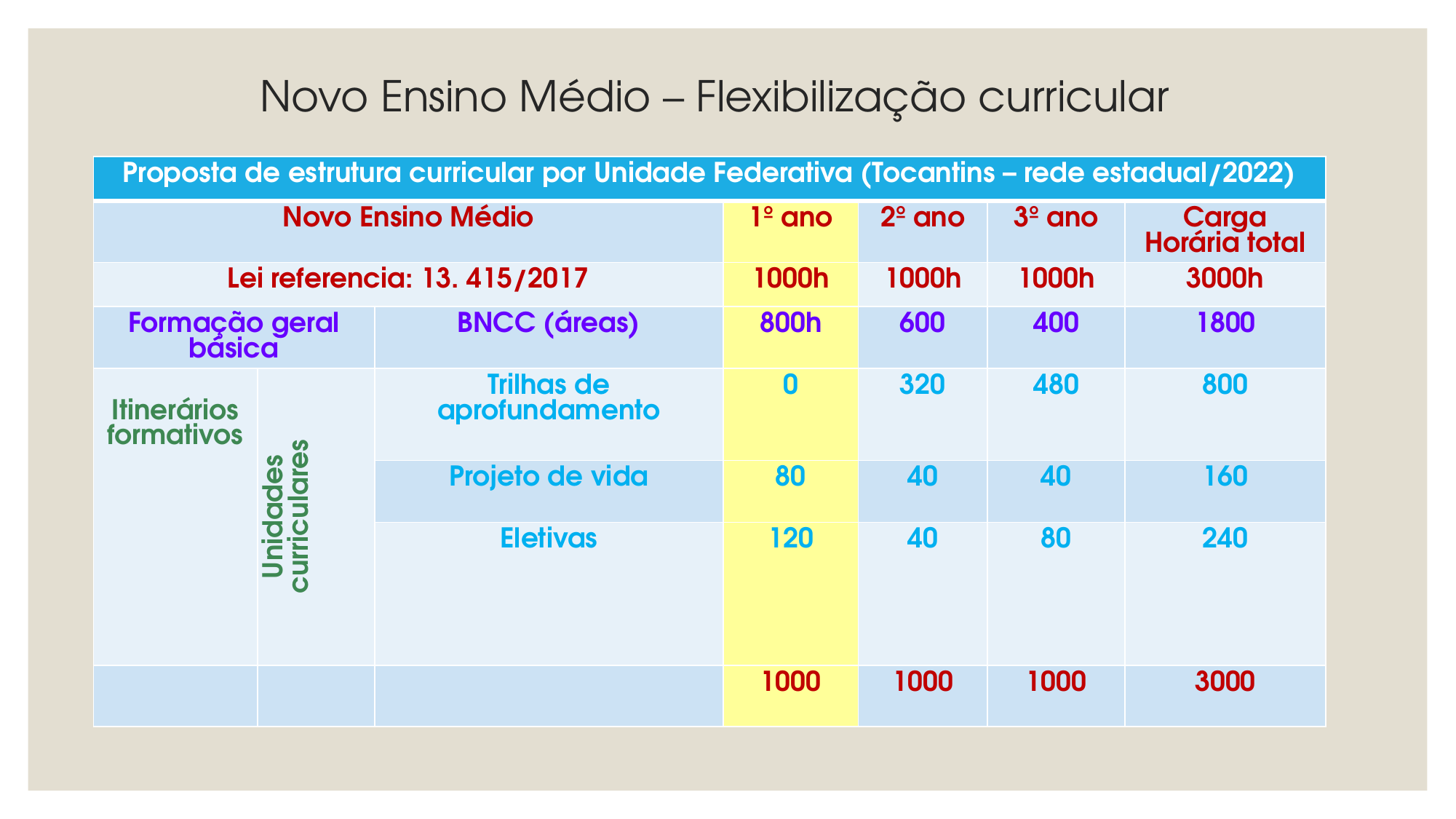

# Novo Ensino Médio – Flexibilização curricular
| Proposta de estrutura curricular por Unidade Federativa (Tocantins – rede estadual/2022) |  |  |  |  |  |  |
| --- | --- | --- | --- | --- | --- | --- |
| Novo Ensino Médio |  |  | 1º ano | 2º ano | 3º ano | Carga Horária total |
| Lei referencia: 13. 415/2017 |  |  | 1000h | 1000h | 1000h | 3000h |
| Formação geral básica |  | BNCC (áreas) | 800h | 600 | 400 | 1800 |
| Itinerários formativos | Unidades curriculares | Trilhas de aprofundamento | 0 | 320 | 480 | 800 |
|  |  | Projeto de vida | 80 | 40 | 40 | 160 |
|  |  | Eletivas | 120 | 40 | 80 | 240 |
|  |  |  | 1000 | 1000 | 1000 | 3000 |